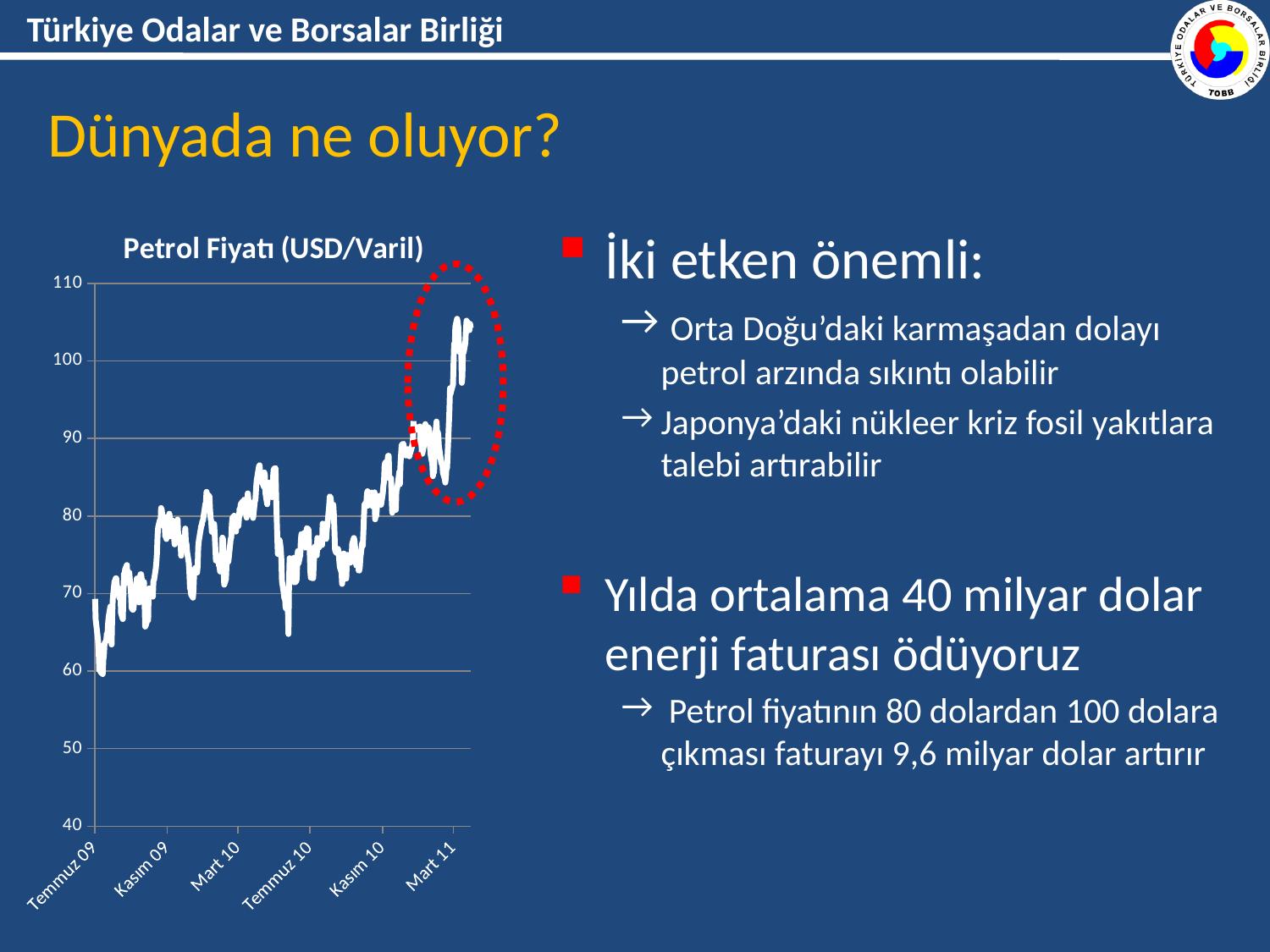

# Dünyada ne oluyor?

### Chart: Petrol Fiyatı (USD/Varil)

| Category |  |
|---|---|
| 39995 | 69.32 |
| 39996 | 66.67999999999998 |
| 40000 | 64.06 |
| 40001 | 62.879999999999995 |
| 40002 | 60.15 |
| 40003 | 60.36 |
| 40004 | 59.93 |
| 40007 | 59.69000000000001 |
| 40008 | 59.62000000000001 |
| 40009 | 61.49 |
| 40010 | 62.07 |
| 40011 | 63.56 |
| 40014 | 63.93 |
| 40015 | 64.81 |
| 40016 | 64.58 |
| 40017 | 66.1 |
| 40018 | 66.96 |
| 40021 | 68.34 |
| 40022 | 67.24 |
| 40023 | 63.42 |
| 40024 | 66.9 |
| 40025 | 69.26 |
| 40028 | 71.59 |
| 40029 | 71.4 |
| 40030 | 71.97 |
| 40031 | 71.96 |
| 40032 | 70.97 |
| 40035 | 70.59 |
| 40036 | 69.46 |
| 40037 | 70.08 |
| 40038 | 70.57 |
| 40039 | 67.51 |
| 40042 | 66.72 |
| 40043 | 69.22 |
| 40044 | 72.54 |
| 40045 | 72.4 |
| 40046 | 73.11999999999999 |
| 40049 | 73.67999999999998 |
| 40050 | 71.6 |
| 40051 | 71.38 |
| 40052 | 72.49 |
| 40053 | 72.72 |
| 40056 | 69.97 |
| 40057 | 68.11 |
| 40058 | 68.03 |
| 40059 | 67.9 |
| 40060 | 67.95 |
| 40064 | 71.08 |
| 40065 | 71.27 |
| 40066 | 71.95 |
| 40067 | 69.34 |
| 40070 | 68.86 |
| 40071 | 70.81 |
| 40072 | 72.5 |
| 40073 | 72.48 |
| 40074 | 71.95 |
| 40077 | 69.74 |
| 40078 | 71.5 |
| 40079 | 68.74 |
| 40080 | 65.74 |
| 40081 | 65.91000000000003 |
| 40084 | 66.69 |
| 40085 | 66.56 |
| 40086 | 70.46 |
| 40087 | 70.66999999999999 |
| 40088 | 69.8 |
| 40091 | 70.26 |
| 40092 | 70.71 |
| 40093 | 69.6 |
| 40094 | 71.69 |
| 40095 | 71.75 |
| 40098 | 73.24 |
| 40099 | 74.1 |
| 40100 | 75.2 |
| 40101 | 77.55 |
| 40102 | 78.54 |
| 40105 | 79.47 |
| 40106 | 78.86999999999999 |
| 40107 | 81.03 |
| 40108 | 80.82 |
| 40109 | 80.11 |
| 40112 | 78.61 |
| 40113 | 79.45 |
| 40114 | 77.39 |
| 40115 | 79.84 |
| 40116 | 77.04 |
| 40119 | 78.08 |
| 40120 | 79.58 |
| 40121 | 80.3 |
| 40122 | 79.64 |
| 40123 | 77.4 |
| 40126 | 79.44000000000003 |
| 40127 | 79.01 |
| 40128 | 79.16 |
| 40129 | 77.25 |
| 40130 | 76.34 |
| 40133 | 78.91000000000003 |
| 40134 | 79.08 |
| 40135 | 79.55 |
| 40136 | 77.47 |
| 40137 | 76.83 |
| 40140 | 76.49 |
| 40141 | 74.88 |
| 40142 | 77.25 |
| 40144 | 75.95 |
| 40147 | 77.19 |
| 40148 | 78.39 |
| 40149 | 76.61999999999999 |
| 40150 | 76.42 |
| 40151 | 75.41000000000003 |
| 40154 | 73.89 |
| 40155 | 72.59 |
| 40156 | 70.66999999999999 |
| 40157 | 70.54 |
| 40158 | 69.86 |
| 40161 | 69.48 |
| 40162 | 70.61999999999999 |
| 40163 | 72.64 |
| 40164 | 72.58 |
| 40165 | 73.3 |
| 40168 | 72.71 |
| 40169 | 73.48 |
| 40170 | 76.03 |
| 40171 | 76.83 |
| 40175 | 78.66999999999999 |
| 40176 | 78.86999999999999 |
| 40177 | 79.35 |
| 40178 | 79.39 |
| 40182 | 81.52 |
| 40183 | 81.74 |
| 40184 | 83.11999999999999 |
| 40185 | 82.6 |
| 40186 | 82.74000000000002 |
| 40189 | 82.54 |
| 40190 | 80.79 |
| 40191 | 79.66 |
| 40192 | 79.35 |
| 40193 | 77.96 |
| 40197 | 78.98 |
| 40198 | 77.42 |
| 40199 | 75.84 |
| 40200 | 74.25 |
| 40203 | 74.9 |
| 40204 | 74.66999999999999 |
| 40205 | 73.64 |
| 40206 | 73.61999999999999 |
| 40207 | 72.85 |
| 40210 | 74.41000000000003 |
| 40211 | 77.21 |
| 40212 | 76.96 |
| 40213 | 73.13 |
| 40214 | 71.14999999999999 |
| 40217 | 71.86999999999999 |
| 40218 | 73.71 |
| 40219 | 74.48 |
| 40220 | 75.23 |
| 40221 | 74.11 |
| 40225 | 76.98 |
| 40226 | 77.27 |
| 40227 | 78.97 |
| 40228 | 79.77 |
| 40231 | 80.04 |
| 40232 | 78.61 |
| 40233 | 79.75 |
| 40234 | 77.99 |
| 40235 | 79.72 |
| 40238 | 78.71 |
| 40239 | 79.61999999999999 |
| 40240 | 80.91000000000003 |
| 40241 | 80.21 |
| 40242 | 81.5 |
| 40245 | 81.85 |
| 40246 | 81.5 |
| 40247 | 82.07 |
| 40248 | 82.1 |
| 40249 | 81.26 |
| 40252 | 79.79 |
| 40253 | 81.75 |
| 40254 | 82.93 |
| 40255 | 82.16 |
| 40256 | 80.58 |
| 40259 | 81.26 |
| 40260 | 81.67999999999998 |
| 40261 | 80.29 |
| 40262 | 80.25 |
| 40263 | 79.75 |
| 40266 | 81.92 |
| 40267 | 82.14 |
| 40268 | 83.45 |
| 40269 | 84.53 |
| 40273 | 86.36 |
| 40274 | 86.54 |
| 40275 | 85.64 |
| 40276 | 85.16999999999999 |
| 40277 | 84.6 |
| 40280 | 84.07 |
| 40281 | 83.8 |
| 40282 | 85.61999999999999 |
| 40283 | 85.25 |
| 40284 | 82.97 |
| 40287 | 81.52 |
| 40288 | 82.98 |
| 40289 | 82.78 |
| 40290 | 82.89 |
| 40291 | 84.34 |
| 40294 | 84.2 |
| 40295 | 82.43 |
| 40296 | 83.22 |
| 40297 | 85.16999999999999 |
| 40298 | 86.07 |
| 40301 | 86.19 |
| 40302 | 82.73 |
| 40303 | 80.0 |
| 40304 | 77.17999999999998 |
| 40305 | 75.1 |
| 40308 | 76.89 |
| 40309 | 76.36999999999999 |
| 40310 | 75.64999999999999 |
| 40311 | 74.38 |
| 40312 | 71.61 |
| 40315 | 70.08 |
| 40316 | 69.38 |
| 40317 | 69.91000000000003 |
| 40318 | 68.28 |
| 40319 | 68.03 |
| 40322 | 68.23 |
| 40323 | 64.78 |
| 40324 | 71.52 |
| 40325 | 74.56 |
| 40326 | 74.0 |
| 40330 | 72.7 |
| 40331 | 72.88 |
| 40332 | 74.61999999999999 |
| 40333 | 71.43 |
| 40336 | 71.55 |
| 40337 | 71.88 |
| 40338 | 74.38 |
| 40339 | 75.48 |
| 40340 | 73.89 |
| 40343 | 74.99 |
| 40344 | 76.84 |
| 40345 | 77.66999999999999 |
| 40346 | 76.82 |
| 40347 | 77.17999999999998 |
| 40350 | 77.84 |
| 40351 | 77.14999999999999 |
| 40352 | 75.9 |
| 40353 | 75.96 |
| 40354 | 78.45 |
| 40357 | 78.26 |
| 40358 | 75.93 |
| 40359 | 75.59 |
| 40360 | 72.95 |
| 40361 | 72.06 |
| 40365 | 71.96 |
| 40366 | 74.05 |
| 40367 | 75.46 |
| 40368 | 76.08 |
| 40371 | 74.93 |
| 40372 | 77.16 |
| 40373 | 77.02 |
| 40374 | 76.66999999999999 |
| 40375 | 75.96 |
| 40378 | 76.53 |
| 40379 | 77.32 |
| 40380 | 76.27 |
| 40381 | 79.01 |
| 40382 | 78.67999999999998 |
| 40385 | 78.93 |
| 40386 | 77.46 |
| 40387 | 77.06 |
| 40388 | 78.3 |
| 40389 | 78.85 |
| 40392 | 81.25 |
| 40393 | 82.52 |
| 40394 | 82.49000000000002 |
| 40395 | 82.0 |
| 40396 | 80.66999999999999 |
| 40399 | 81.46 |
| 40400 | 80.24 |
| 40401 | 78.09 |
| 40402 | 75.67999999999998 |
| 40403 | 75.39 |
| 40406 | 75.16999999999999 |
| 40407 | 75.76 |
| 40408 | 75.39 |
| 40409 | 74.45 |
| 40410 | 73.45 |
| 40413 | 72.71 |
| 40414 | 71.24 |
| 40415 | 72.07 |
| 40416 | 73.36 |
| 40417 | 75.16999999999999 |
| 40420 | 74.69 |
| 40421 | 71.93 |
| 40422 | 73.97 |
| 40423 | 74.99 |
| 40424 | 74.52 |
| 40428 | 73.98 |
| 40429 | 74.64999999999999 |
| 40430 | 74.25 |
| 40431 | 76.4 |
| 40434 | 77.16999999999999 |
| 40435 | 76.78 |
| 40436 | 75.92 |
| 40437 | 74.58 |
| 40438 | 73.63 |
| 40441 | 74.81 |
| 40442 | 72.96 |
| 40443 | 72.98 |
| 40444 | 73.4 |
| 40445 | 74.63 |
| 40448 | 76.51 |
| 40449 | 76.14999999999999 |
| 40450 | 77.85 |
| 40451 | 79.95 |
| 40452 | 81.57 |
| 40455 | 81.43 |
| 40456 | 82.83 |
| 40457 | 83.21000000000002 |
| 40458 | 81.34 |
| 40459 | 82.66 |
| 40462 | 82.17999999999998 |
| 40463 | 81.66999999999999 |
| 40464 | 83.03 |
| 40465 | 82.71000000000002 |
| 40466 | 81.23 |
| 40469 | 83.06 |
| 40470 | 79.57 |
| 40471 | 81.93 |
| 40472 | 80.03 |
| 40473 | 81.14999999999999 |
| 40476 | 82.0 |
| 40477 | 82.6 |
| 40478 | 81.9 |
| 40479 | 82.2 |
| 40480 | 81.45 |
| 40483 | 82.94000000000003 |
| 40484 | 83.91000000000003 |
| 40485 | 84.45 |
| 40486 | 86.49000000000002 |
| 40487 | 86.85 |
| 40490 | 87.07 |
| 40491 | 87.04 |
| 40492 | 87.77 |
| 40493 | 87.77 |
| 40494 | 84.89 |
| 40497 | 84.88 |
| 40498 | 82.33 |
| 40499 | 80.43 |
| 40500 | 81.88 |
| 40501 | 81.64999999999999 |
| 40504 | 81.24 |
| 40505 | 80.79 |
| 40506 | 83.21000000000002 |
| 40508 | 83.86999999999999 |
| 40511 | 85.73 |
| 40512 | 84.11999999999999 |
| 40513 | 86.75 |
| 40514 | 87.98 |
| 40515 | 89.17999999999998 |
| 40518 | 89.33 |
| 40519 | 88.69 |
| 40520 | 88.3 |
| 40521 | 88.35 |
| 40522 | 87.81 |
| 40525 | 88.61999999999999 |
| 40526 | 88.33 |
| 40527 | 88.61999999999999 |
| 40528 | 87.7 |
| 40529 | 88.02 |
| 40532 | 88.81 |
| 40533 | 89.16999999999999 |
| 40534 | 89.83 |
| 40535 | 92.26 |
| 40536 | None |
| 40539 | 91.0 |
| 40540 | 91.49000000000002 |
| 40541 | 91.11999999999999 |
| 40542 | 91.19 |
| 40546 | 91.55 |
| 40547 | 89.38 |
| 40548 | 90.3 |
| 40549 | 88.38 |
| 40550 | 88.03 |
| 40553 | 89.25 |
| 40554 | 91.11 |
| 40555 | 91.86 |
| 40556 | 91.4 |
| 40557 | 91.54 |
| 40561 | 91.38 |
| 40562 | 90.86 |
| 40563 | 88.86 |
| 40564 | 87.96000000000002 |
| 40567 | 86.66999999999999 |
| 40568 | 85.14 |
| 40569 | 87.33 |
| 40570 | 85.64 |
| 40571 | 89.34 |
| 40574 | 92.19 |
| 40575 | 90.77 |
| 40576 | 90.86 |
| 40577 | 90.54 |
| 40578 | 89.03 |
| 40581 | 87.48 |
| 40582 | 86.94000000000003 |
| 40583 | 86.71000000000002 |
| 40584 | 86.73 |
| 40585 | 85.58 |
| 40588 | 84.81 |
| 40589 | 84.32 |
| 40590 | 84.99000000000002 |
| 40591 | 86.36 |
| 40592 | 86.2 |
| 40596 | 93.57 |
| 40597 | 96.5 |
| 40598 | 95.78 |
| 40599 | 96.14 |
| 40602 | 96.97 |
| 40603 | 99.63 |
| 40604 | 102.23 |
| 40605 | 101.91000000000012 |
| 40606 | 104.42 |
| 40609 | 105.44000000000027 |
| 40610 | 105.02 |
| 40611 | 104.38 |
| 40612 | 102.7 |
| 40613 | 101.16 |
| 40616 | 101.19 |
| 40617 | 97.17999999999998 |
| 40618 | 97.98 |
| 40619 | 101.42 |
| 40620 | 101.07 |
| 40623 | 102.33 |
| 40624 | 104.0 |
| 40625 | 105.2 |
| 40626 | 105.05 |
| 40627 | 105.0 |
| 40630 | 103.98 |
| 40631 | 104.79 |
| 40632 | 104.27 |
İki etken önemli:
 Orta Doğu’daki karmaşadan dolayı petrol arzında sıkıntı olabilir
Japonya’daki nükleer kriz fosil yakıtlara talebi artırabilir

Yılda ortalama 40 milyar dolar enerji faturası ödüyoruz
 Petrol fiyatının 80 dolardan 100 dolara çıkması faturayı 9,6 milyar dolar artırır